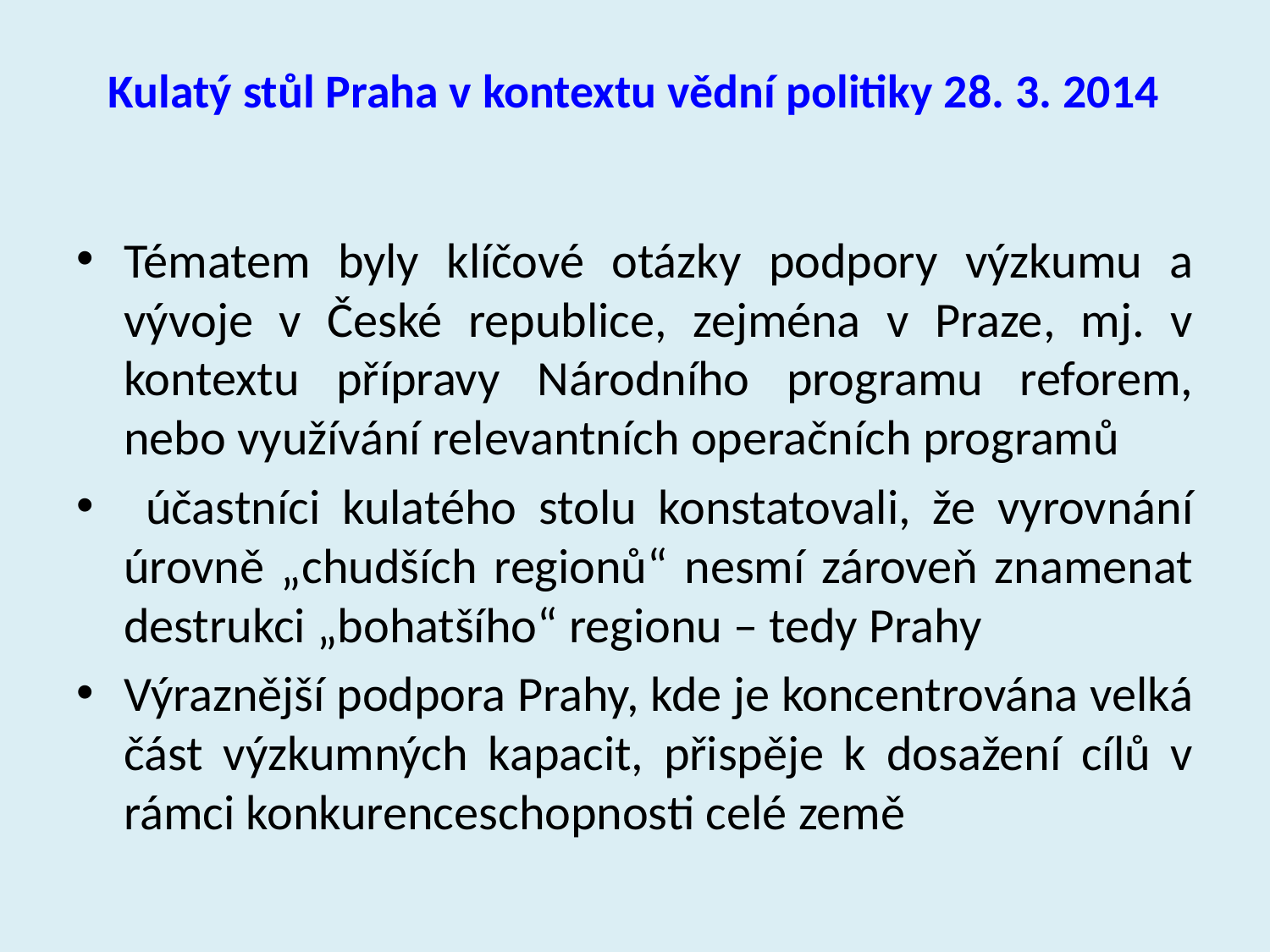

# Kulatý stůl Praha v kontextu vědní politiky 28. 3. 2014
Tématem byly klíčové otázky podpory výzkumu a vývoje v České republice, zejména v Praze, mj. v kontextu přípravy Národního programu reforem, nebo využívání relevantních operačních programů
 účastníci kulatého stolu konstatovali, že vyrovnání úrovně „chudších regionů“ nesmí zároveň znamenat destrukci „bohatšího“ regionu – tedy Prahy
Výraznější podpora Prahy, kde je koncentrována velká část výzkumných kapacit, přispěje k dosažení cílů v rámci konkurenceschopnosti celé země